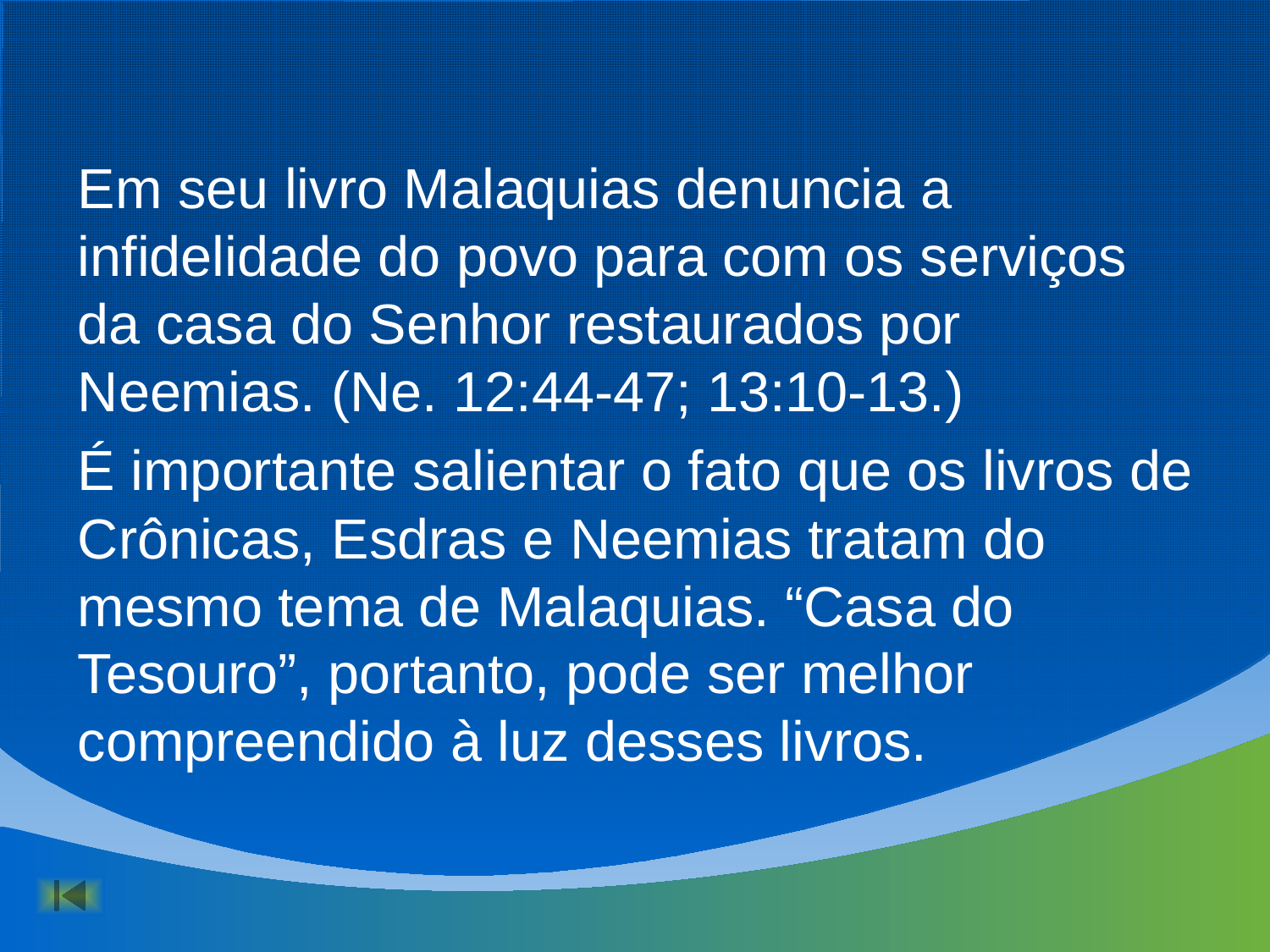

Em seu livro Malaquias denuncia a infidelidade do povo para com os serviços da casa do Senhor restaurados por Neemias. (Ne. 12:44-47; 13:10-13.)
É importante salientar o fato que os livros de Crônicas, Esdras e Neemias tratam do mesmo tema de Malaquias. “Casa do Tesouro”, portanto, pode ser melhor compreendido à luz desses livros.